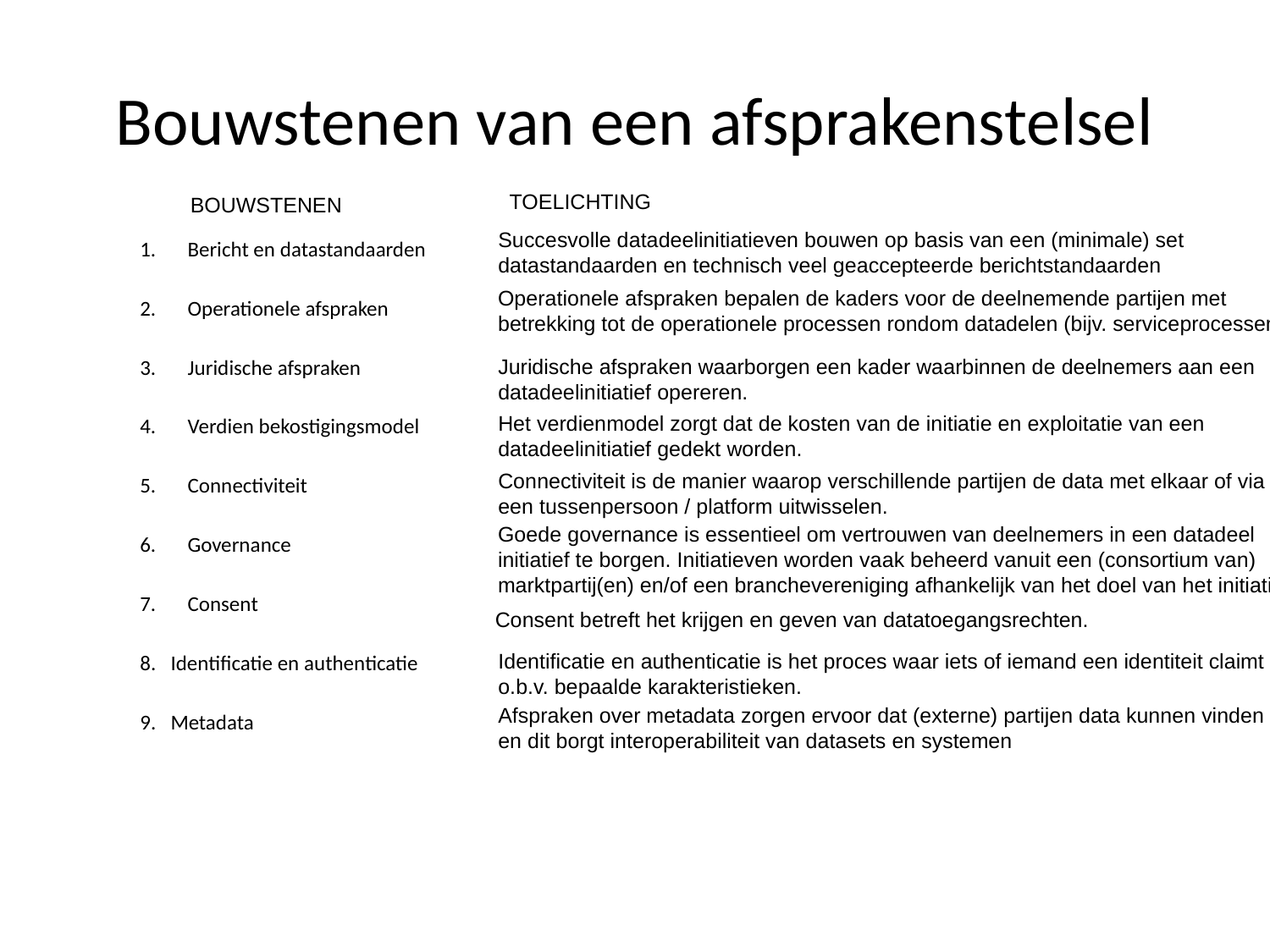

# Bouwstenen van een afsprakenstelsel
TOELICHTING
BOUWSTENEN
Succesvolle datadeelinitiatieven bouwen op basis van een (minimale) set datastandaarden en technisch veel geaccepteerde berichtstandaarden
Bericht en datastandaarden

Operationele afspraken

Juridische afspraken

Verdien bekostigingsmodel

Connectiviteit

Governance

Consent

8.   Identificatie en authenticatie

9.   Metadata

Operationele afspraken bepalen de kaders voor de deelnemende partijen met betrekking tot de operationele processen rondom datadelen (bijv. serviceprocessen)
Juridische afspraken waarborgen een kader waarbinnen de deelnemers aan een datadeelinitiatief opereren.
Het verdienmodel zorgt dat de kosten van de initiatie en exploitatie van een datadeelinitiatief gedekt worden.
Connectiviteit is de manier waarop verschillende partijen de data met elkaar of via een tussenpersoon / platform uitwisselen.
Goede governance is essentieel om vertrouwen van deelnemers in een datadeel  initiatief te borgen. Initiatieven worden vaak beheerd vanuit een (consortium van) marktpartij(en) en/of een branchevereniging afhankelijk van het doel van het initiatief
Consent betreft het krijgen en geven van datatoegangsrechten.
Identificatie en authenticatie is het proces waar iets of iemand een identiteit claimt o.b.v. bepaalde karakteristieken.
Afspraken over metadata zorgen ervoor dat (externe) partijen data kunnen vinden en dit borgt interoperabiliteit van datasets en systemen